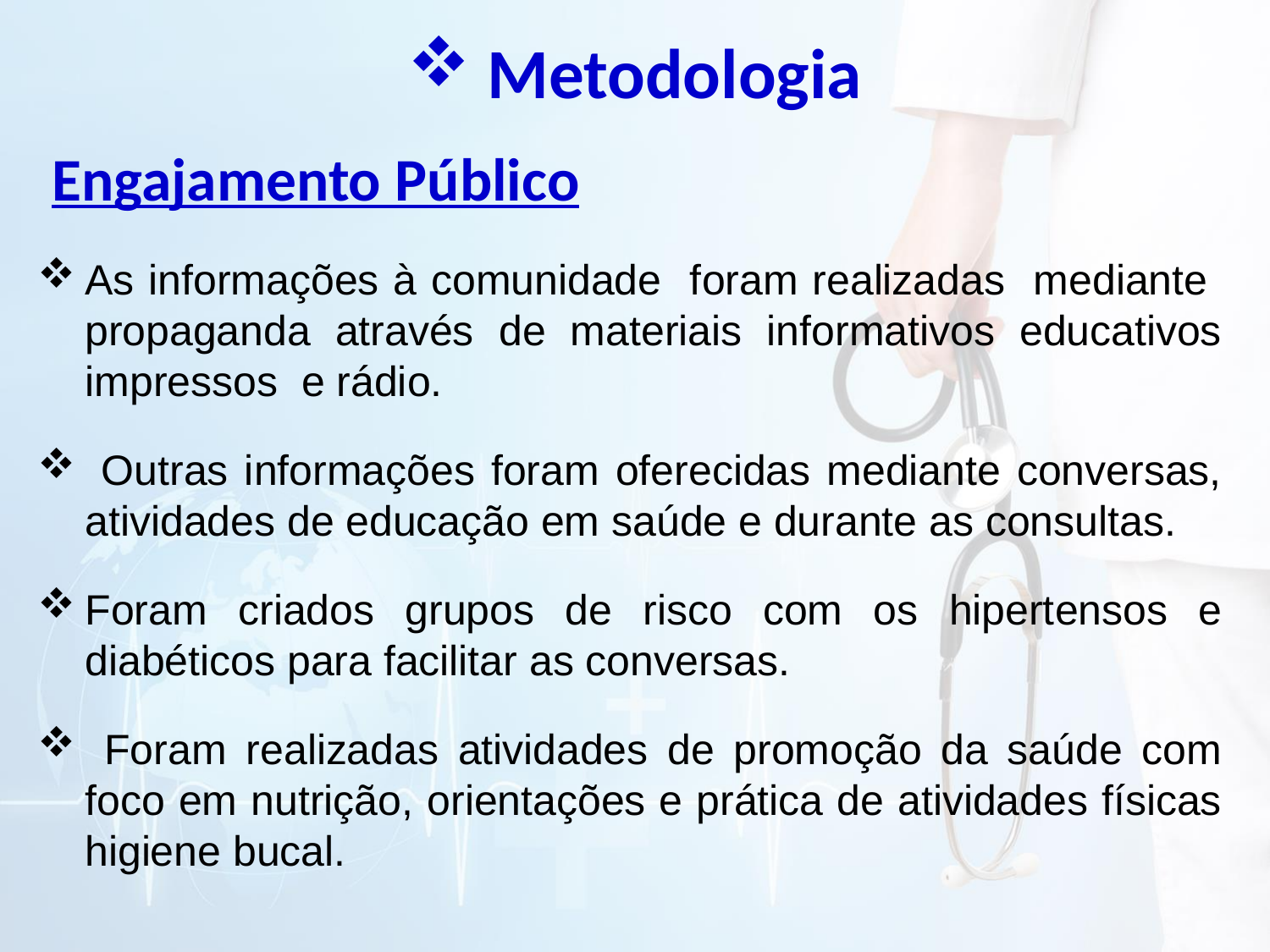

Metodologia
# Engajamento Público
As informações à comunidade  foram realizadas  mediante  propaganda através de materiais informativos educativos impressos  e rádio.

 Outras informações foram oferecidas mediante conversas, atividades de educação em saúde e durante as consultas.

Foram criados grupos de risco com os hipertensos e diabéticos para facilitar as conversas.

 Foram realizadas atividades de promoção da saúde com foco em nutrição, orientações e prática de atividades físicas higiene bucal.